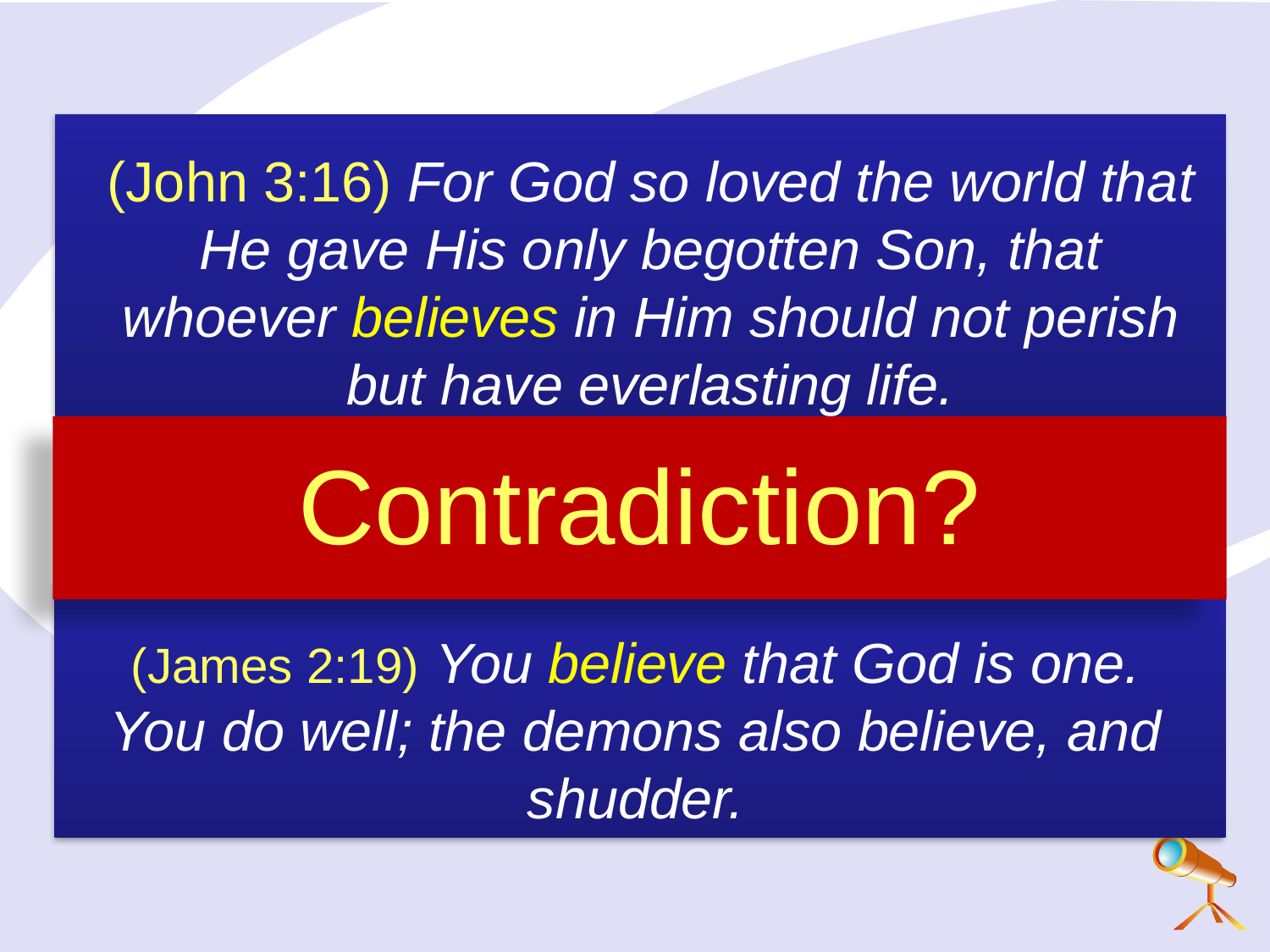

(John 3:16) For God so loved the world that He gave His only begotten Son, that whoever believes in Him should not perish but have everlasting life.
# Contradiction?

(James 2:19) You believe that God is one. You do well; the demons also believe, and shudder.